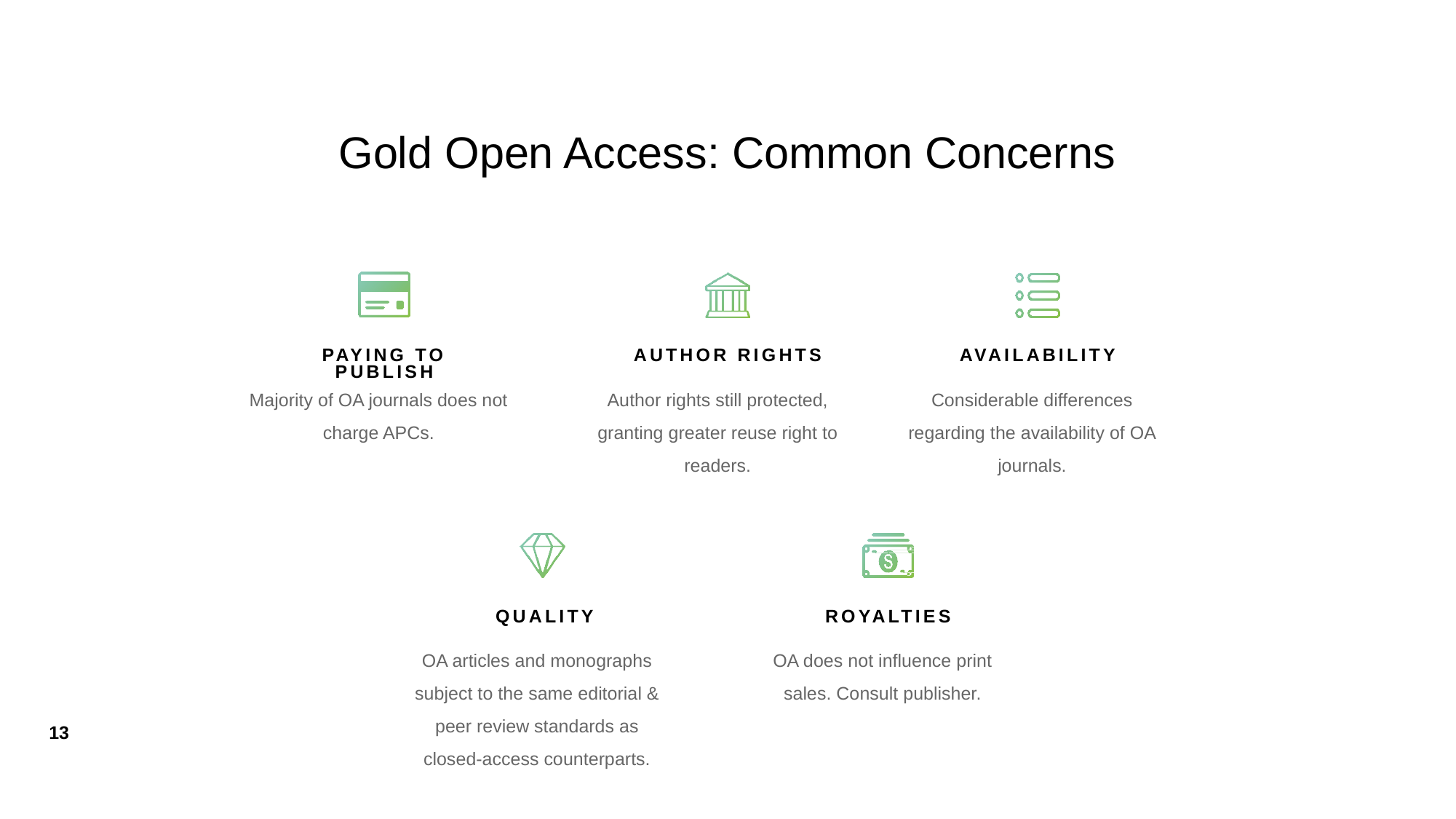

# Gold Open Access: Common Concerns

PAYING TO PUBLISH
AUTHOR RIGHTS
AVAILABILITY
Majority of OA journals does not charge APCs.
Author rights still protected, granting greater reuse right to readers.
Considerable differences regarding the availability of OA journals.

QUALITY
ROYALTIES
OA articles and monographs subject to the same editorial & peer review standards as closed-access counterparts.
OA does not influence print sales. Consult publisher.